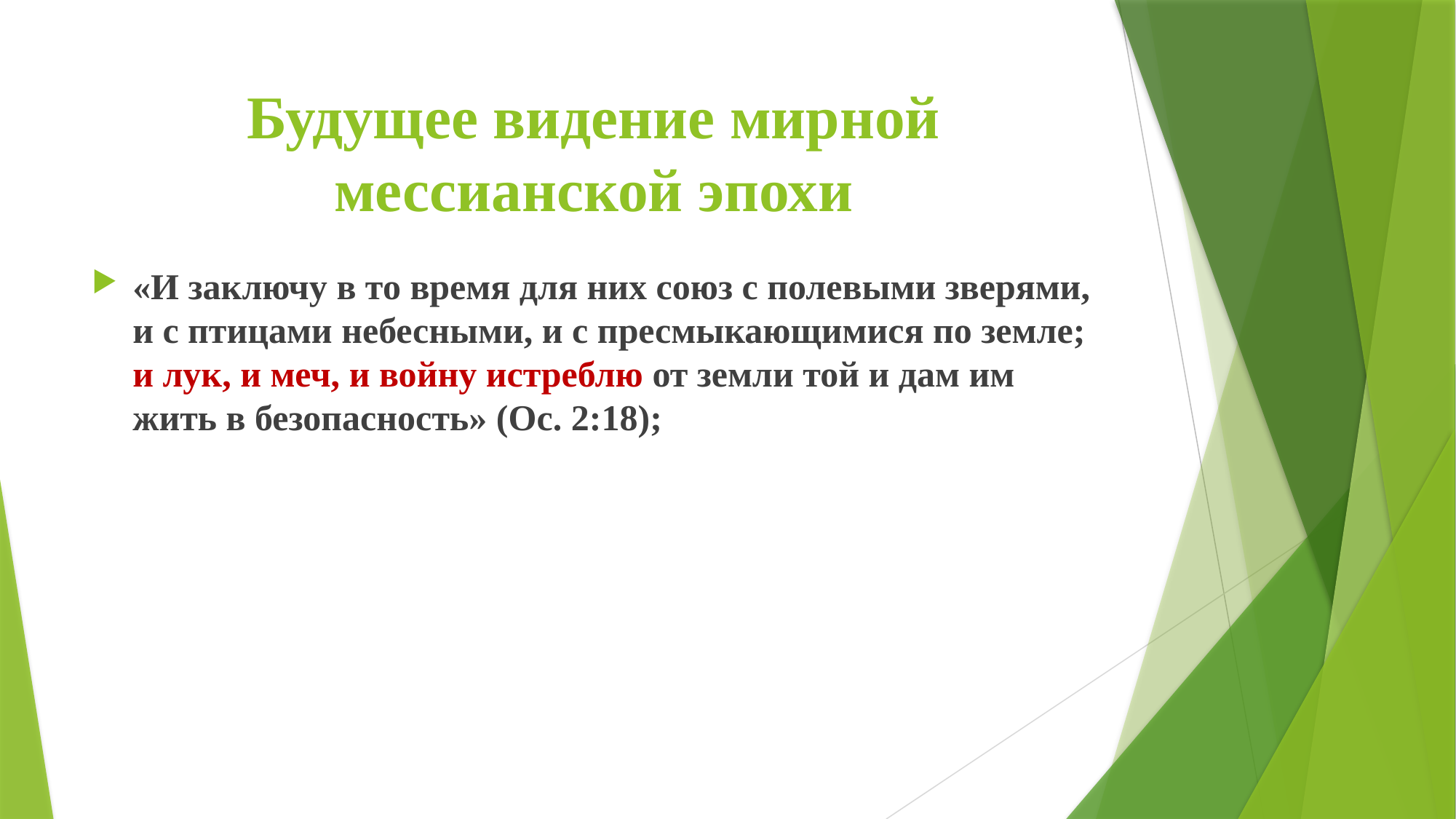

# Будущее видение мирной мессианской эпохи
«И заключу в то время для них союз с полевыми зверями, и с птицами небесными, и с пресмыкающимися по земле; и лук, и меч, и войну истреблю от земли той и дам им жить в безопасность» (Ос. 2:18);